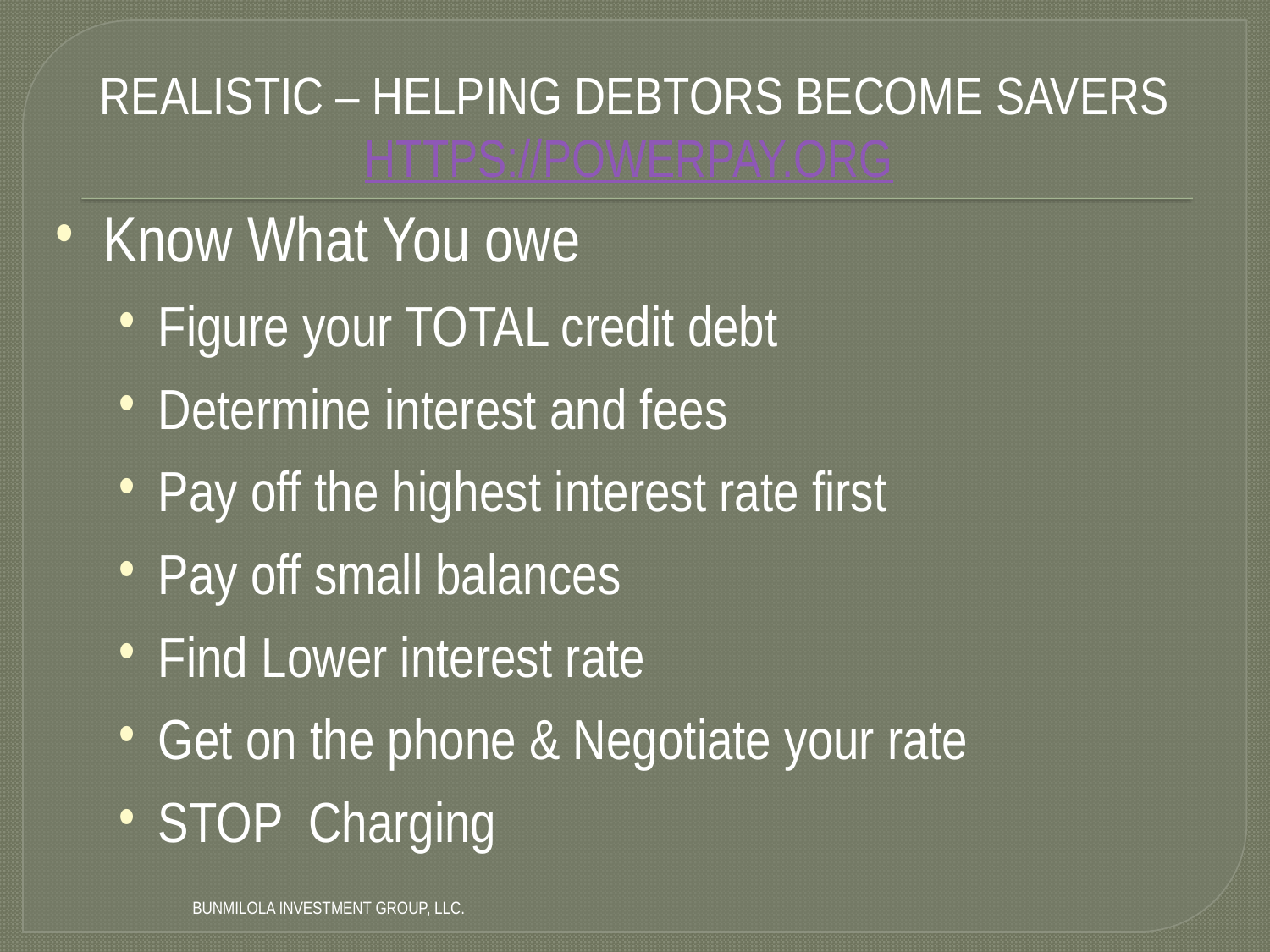

# REALISTIC – Helping debtors become savershttps://powerpay.org
Know What You owe
Figure your TOTAL credit debt
Determine interest and fees
Pay off the highest interest rate first
Pay off small balances
Find Lower interest rate
Get on the phone & Negotiate your rate
STOP  Charging

Bunmilola Investment Group, LLC.